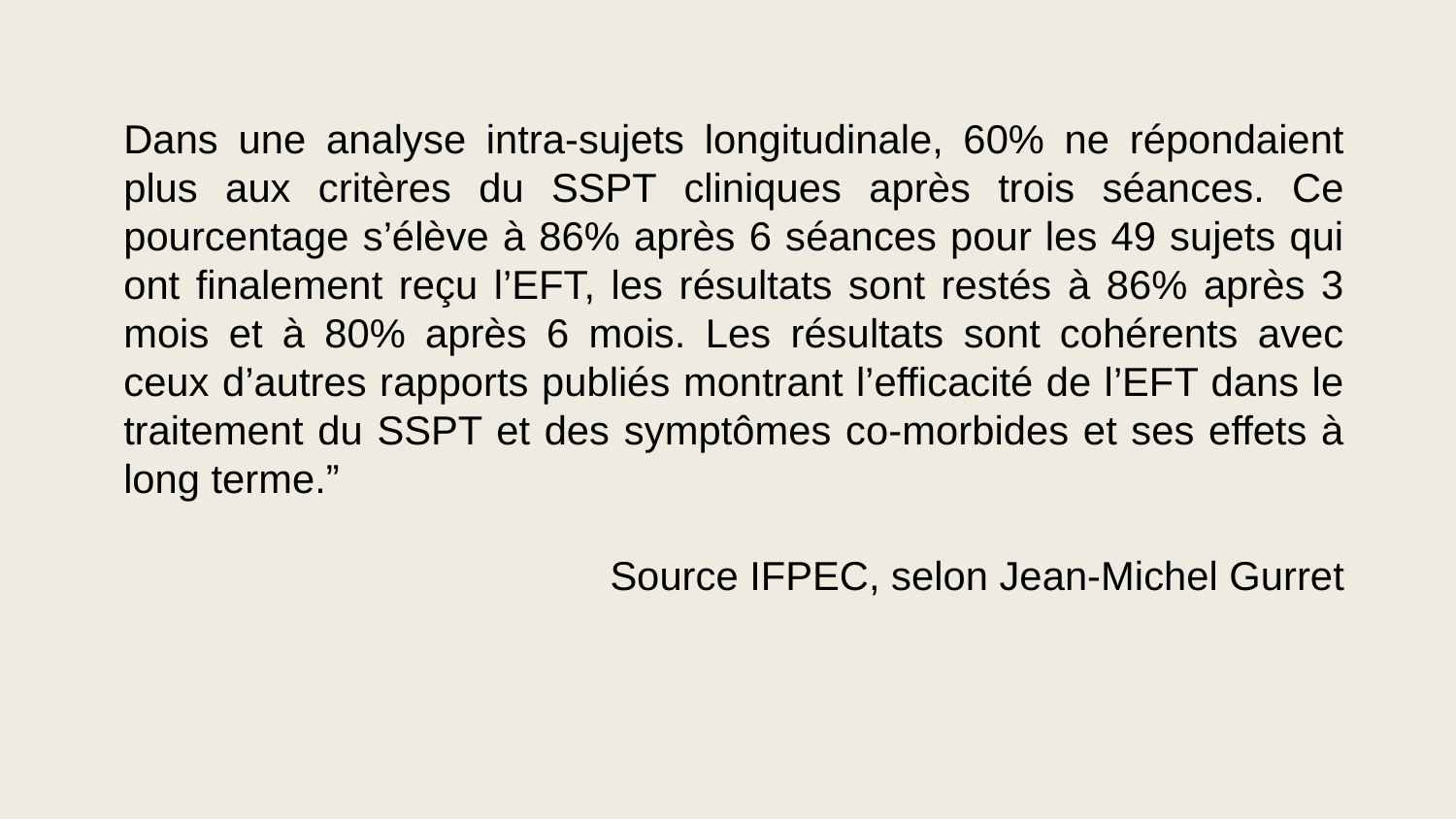

Dans une analyse intra-sujets longitudinale, 60% ne répondaient plus aux critères du SSPT cliniques après trois séances. Ce pourcentage s’élève à 86% après 6 séances pour les 49 sujets qui ont finalement reçu l’EFT, les résultats sont restés à 86% après 3 mois et à 80% après 6 mois. Les résultats sont cohérents avec ceux d’autres rapports publiés montrant l’efficacité de l’EFT dans le traitement du SSPT et des symptômes co-morbides et ses effets à long terme.”

Source IFPEC, selon Jean-Michel Gurret